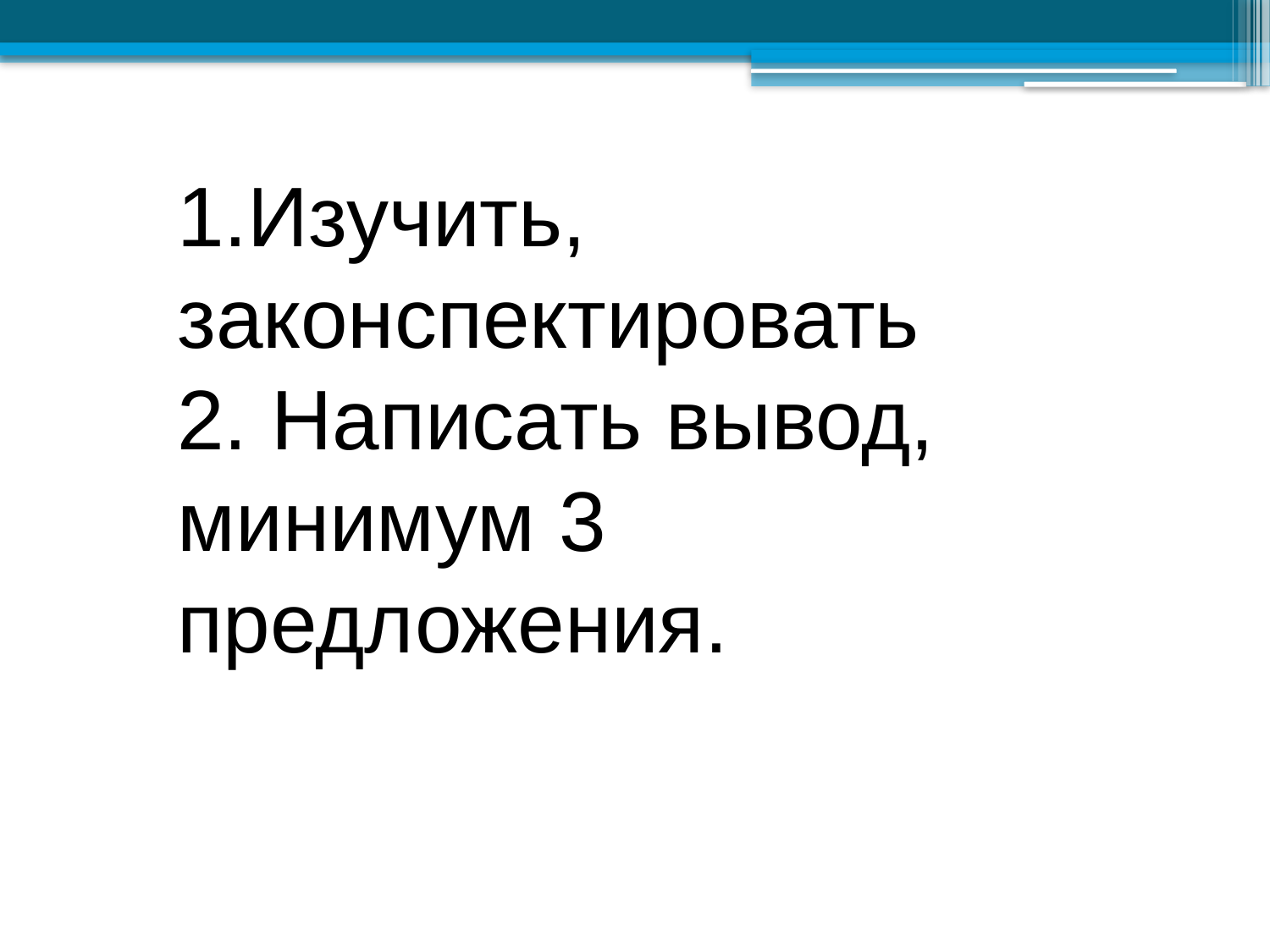

1.Изучить, законспектировать
2. Написать вывод, минимум 3 предложения.